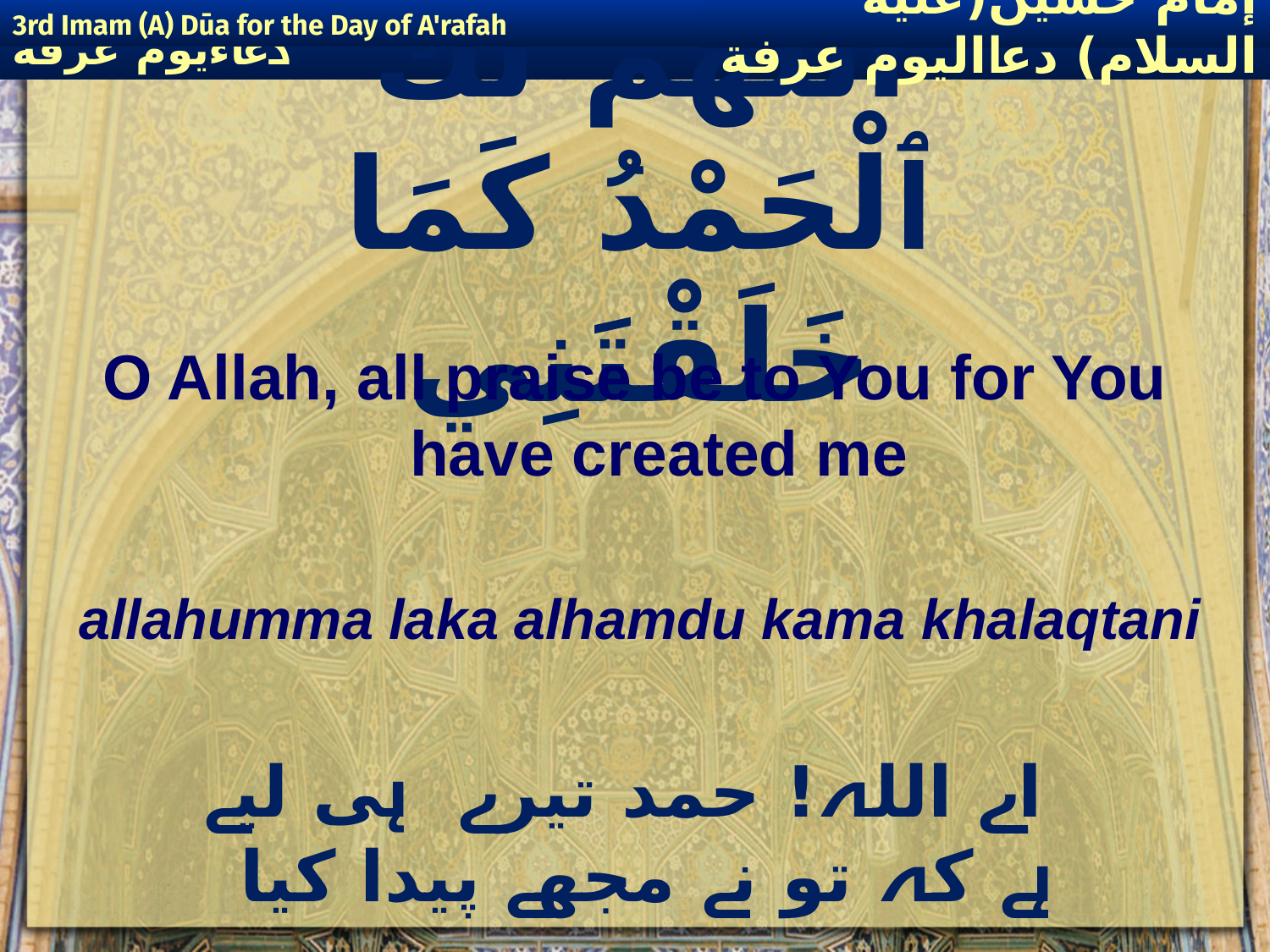

3rd Imam (A) Dūa for the Day of A'rafah
إمام حسين(عليه السلام) دعااليوم عرفة
# اللَّهُمَّ لَكَ ٱلْحَمْدُ كَمَا خَلَقْتَنِي
O Allah, all praise be to You for You have created me
allahumma laka alhamdu kama khalaqtani
 اے اللہ! حمد تیرے  ہی لیے ہے کہ تو نے مجھے پیدا کیا